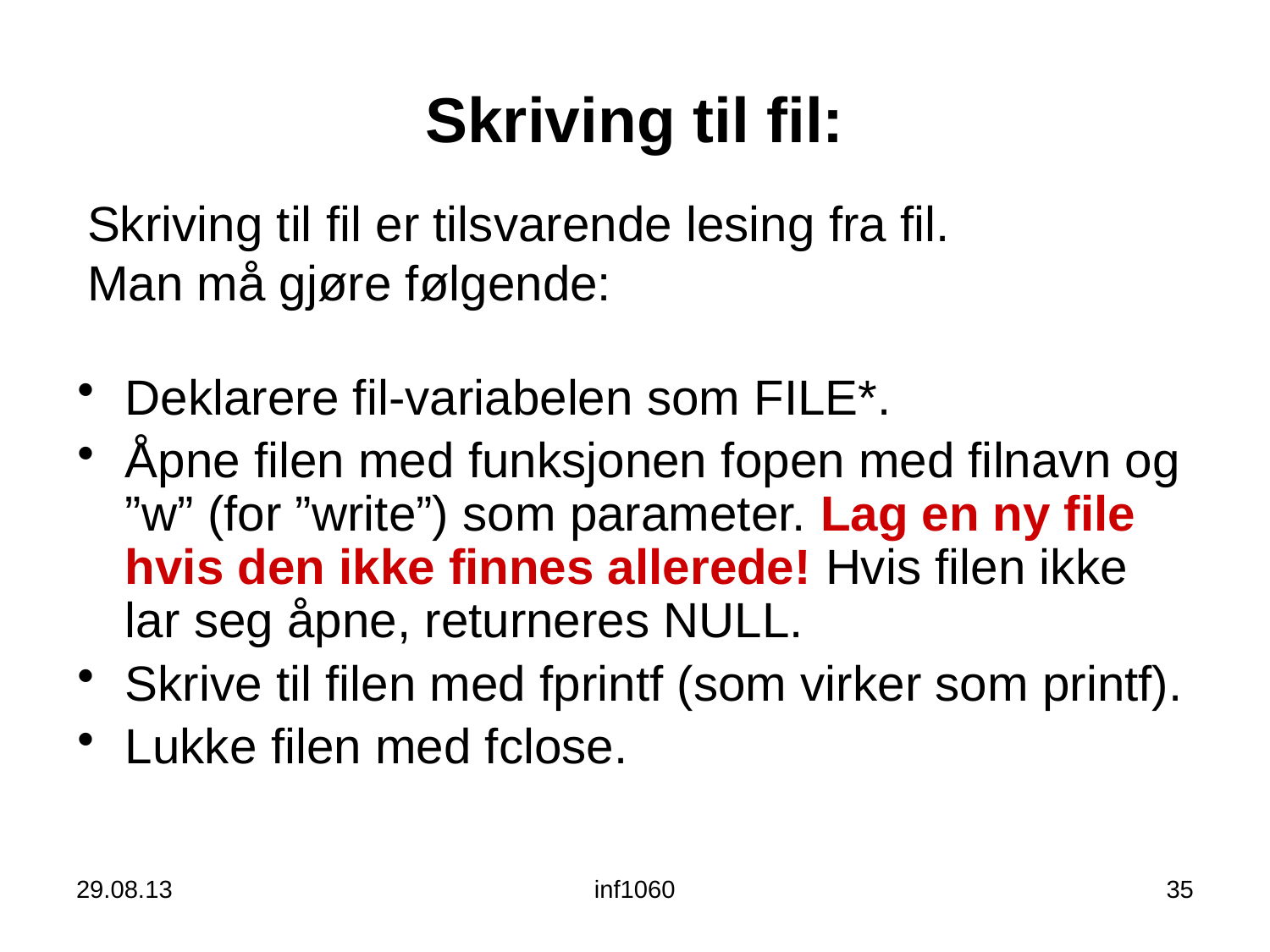

Skriving til fil:
Skriving til fil er tilsvarende lesing fra fil.
Man må gjøre følgende:
Deklarere fil-variabelen som FILE*.
Åpne filen med funksjonen fopen med filnavn og ”w” (for ”write”) som parameter. Lag en ny file hvis den ikke finnes allerede! Hvis filen ikke lar seg åpne, returneres NULL.
Skrive til filen med fprintf (som virker som printf).
Lukke filen med fclose.
29.08.13
inf1060
35